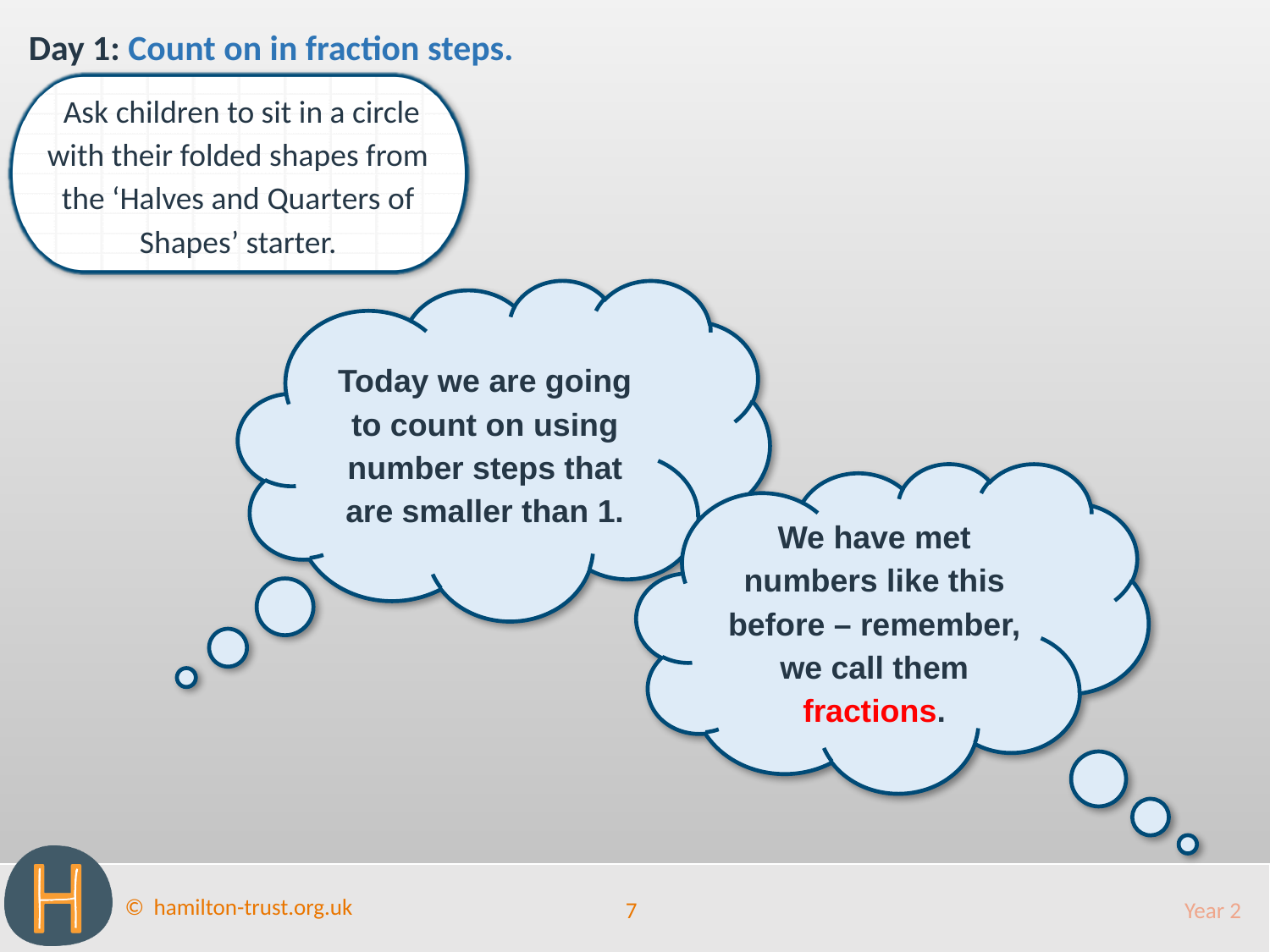

Day 1: Count on in fraction steps.
 Ask children to sit in a circle with their folded shapes from the ‘Halves and Quarters of Shapes’ starter.
Today we are going to count on using number steps that are smaller than 1.
We have met numbers like this before – remember, we call them fractions.
7
Year 2